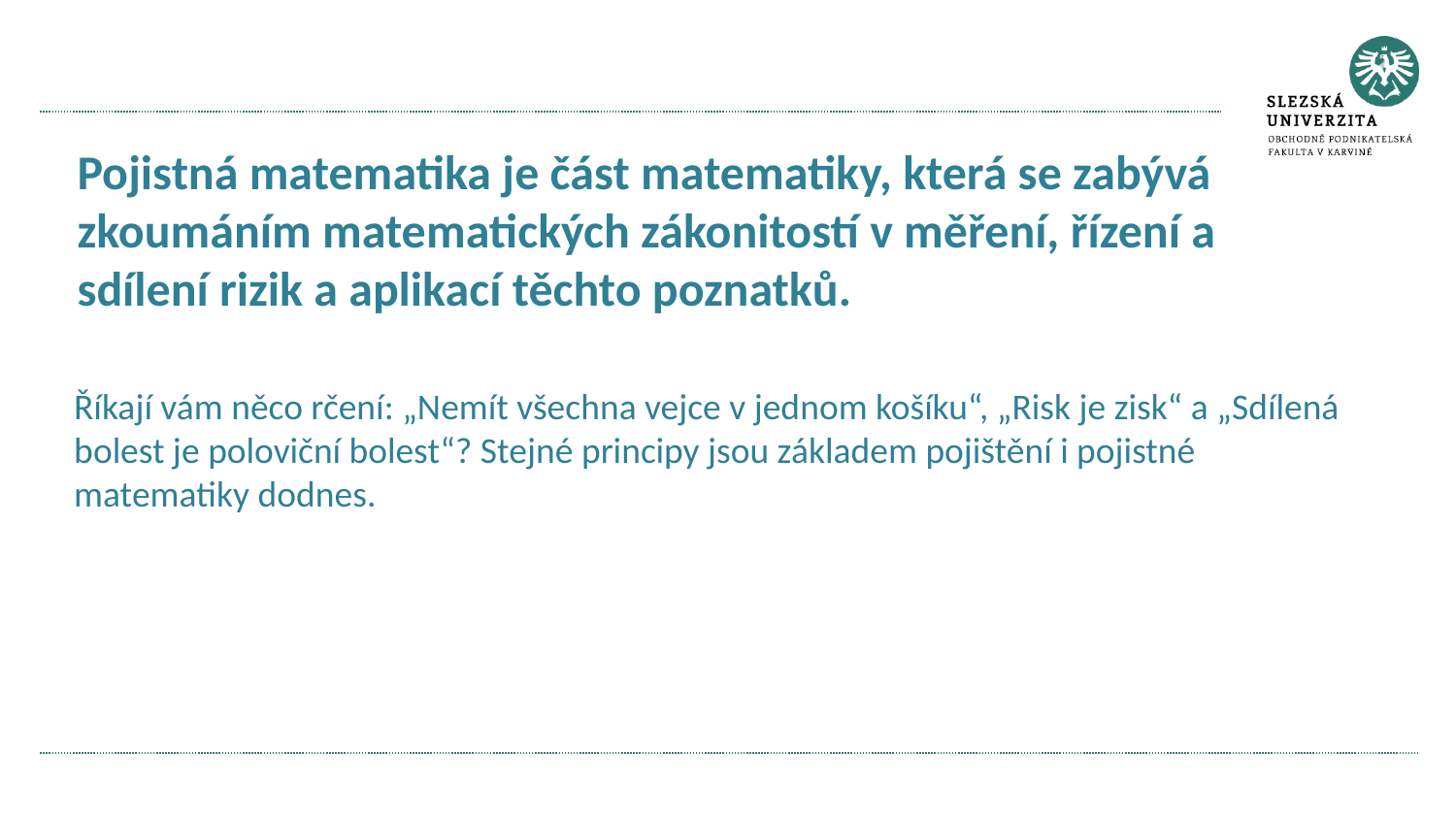

#
Pojistná matematika je část matematiky, která se zabývá zkoumáním matematických zákonitostí v měření, řízení a sdílení rizik a aplikací těchto poznatků.
Říkají vám něco rčení: „Nemít všechna vejce v jednom košíku“, „Risk je zisk“ a „Sdílená bolest je poloviční bolest“? Stejné principy jsou základem pojištění i pojistné matematiky dodnes.